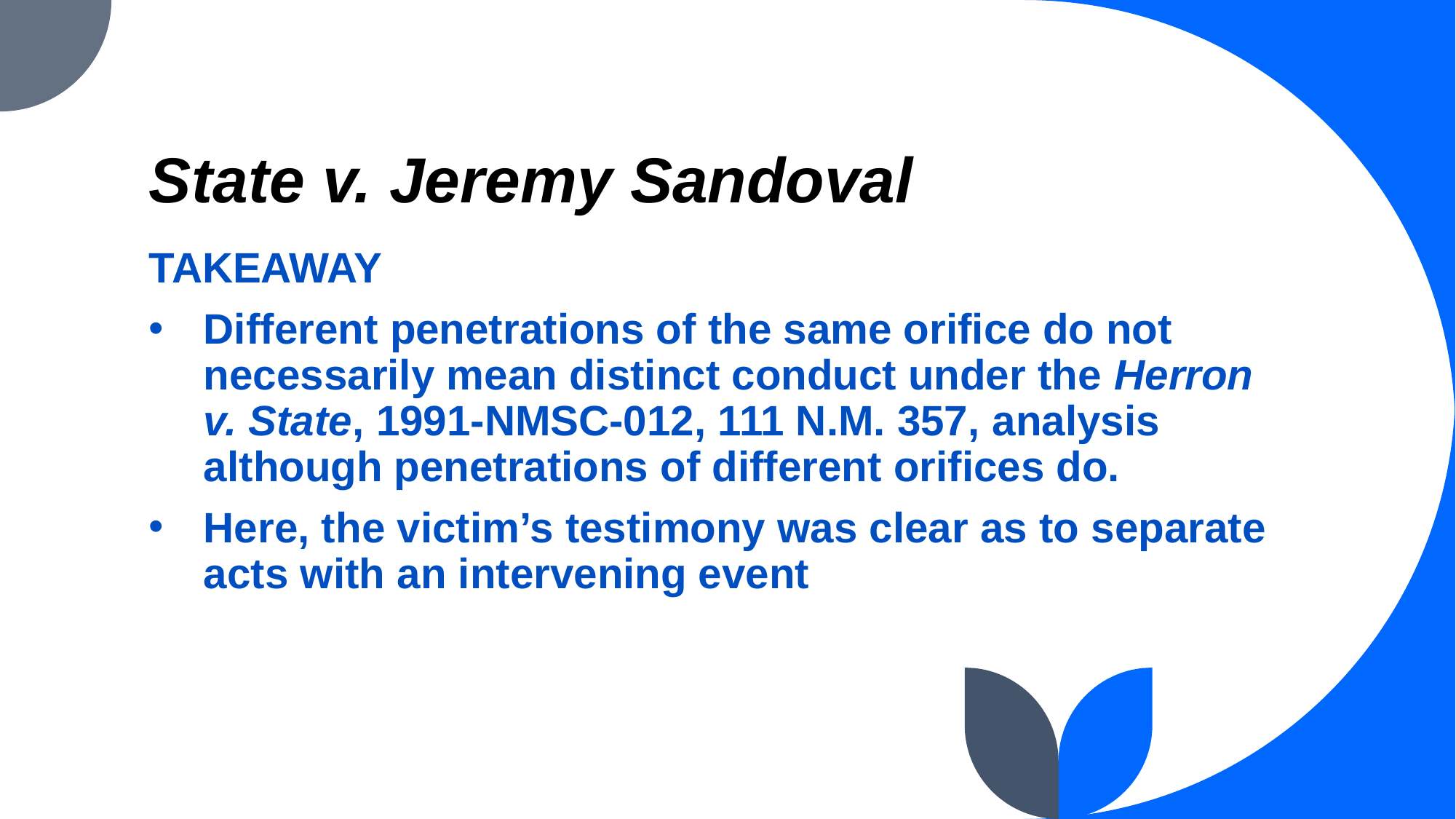

# State v. Jeremy Sandoval
TAKEAWAY
Different penetrations of the same orifice do not necessarily mean distinct conduct under the Herron v. State, 1991-NMSC-012, 111 N.M. 357, analysis although penetrations of different orifices do.
Here, the victim’s testimony was clear as to separate acts with an intervening event